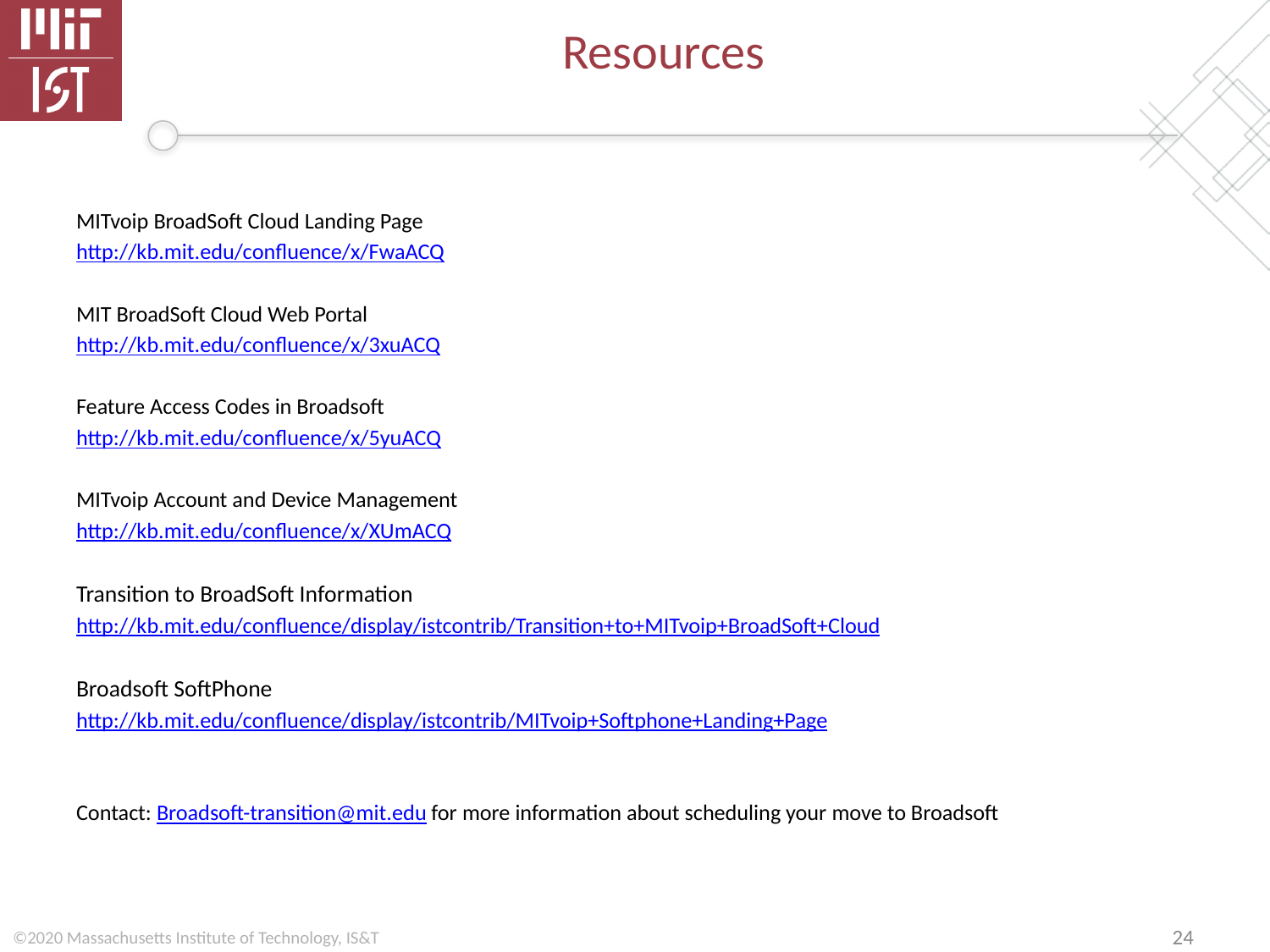

# Resources

MITvoip BroadSoft Cloud Landing Page
http://kb.mit.edu/confluence/x/FwaACQ

MIT BroadSoft Cloud Web Portal
http://kb.mit.edu/confluence/x/3xuACQ

Feature Access Codes in Broadsoft
http://kb.mit.edu/confluence/x/5yuACQ

MITvoip Account and Device Management
http://kb.mit.edu/confluence/x/XUmACQ

Transition to BroadSoft Information
http://kb.mit.edu/confluence/display/istcontrib/Transition+to+MITvoip+BroadSoft+Cloud

Broadsoft SoftPhone
http://kb.mit.edu/confluence/display/istcontrib/MITvoip+Softphone+Landing+Page

Contact: Broadsoft-transition@mit.edu for more information about scheduling your move to Broadsoft

24
©2020 Massachusetts Institute of Technology, IS&T